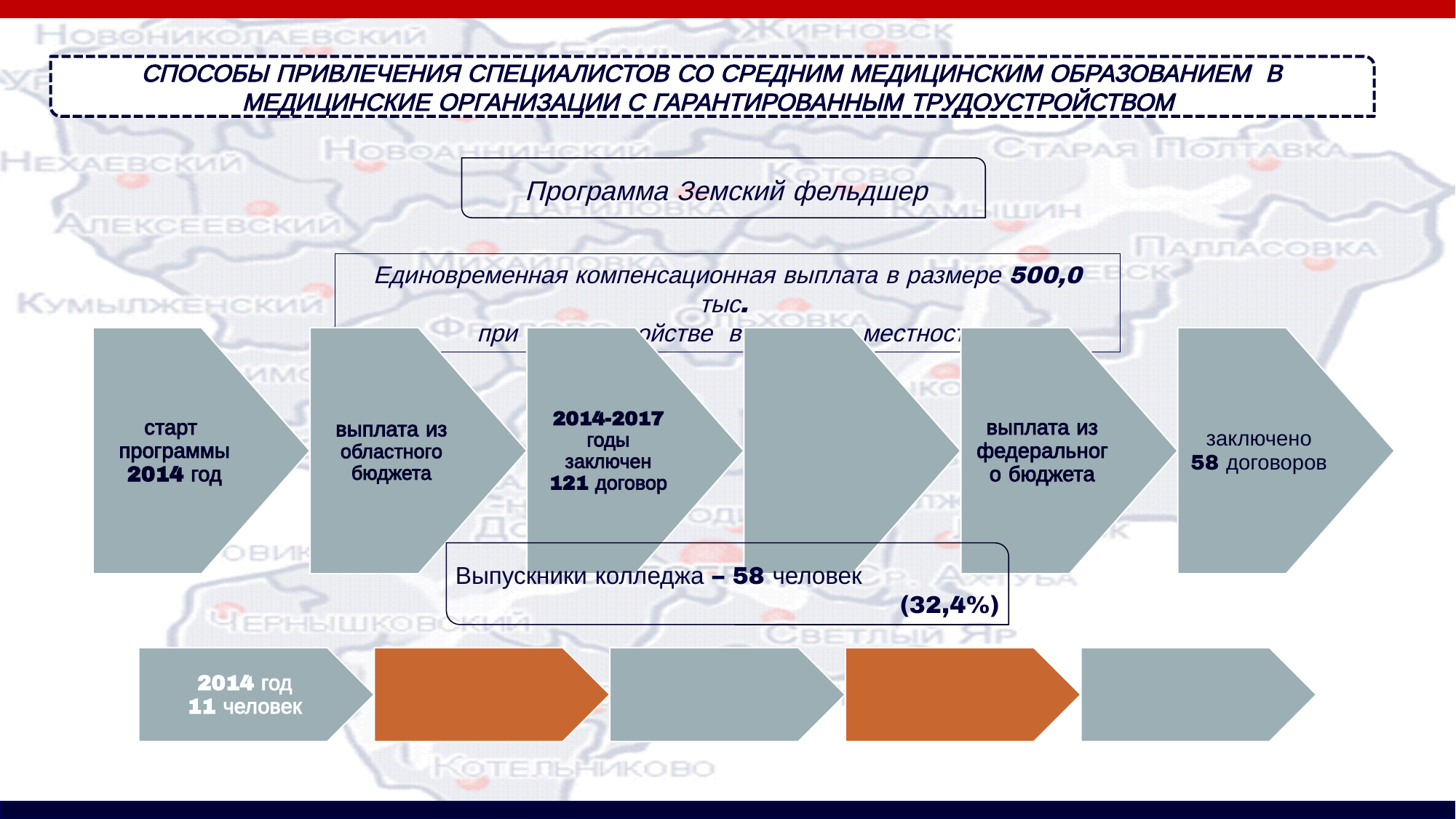

СПОСОБЫ ПРИВЛЕЧЕНИЯ СПЕЦИАЛИСТОВ СО СРЕДНИМ МЕДИЦИНСКИМ ОБРАЗОВАНИЕМ  В МЕДИЦИНСКИЕ ОРГАНИЗАЦИИ С ГАРАНТИРОВАННЫМ ТРУДОУСТРОЙСТВОМ

Программа Земский фельдшер
Единовременная компенсационная выплата в размере 500,0 тыс.
при трудоустройстве  в сельскую местность
старт  программы 2014 год
выплата из областного бюджета
2014-2017 годы
заключен
121 договор
выплата из федерального бюджета
заключено
58 договоров

Выпускники колледжа – 58 человек
				 (32,4%)
2014 год
11 человек
2017 год